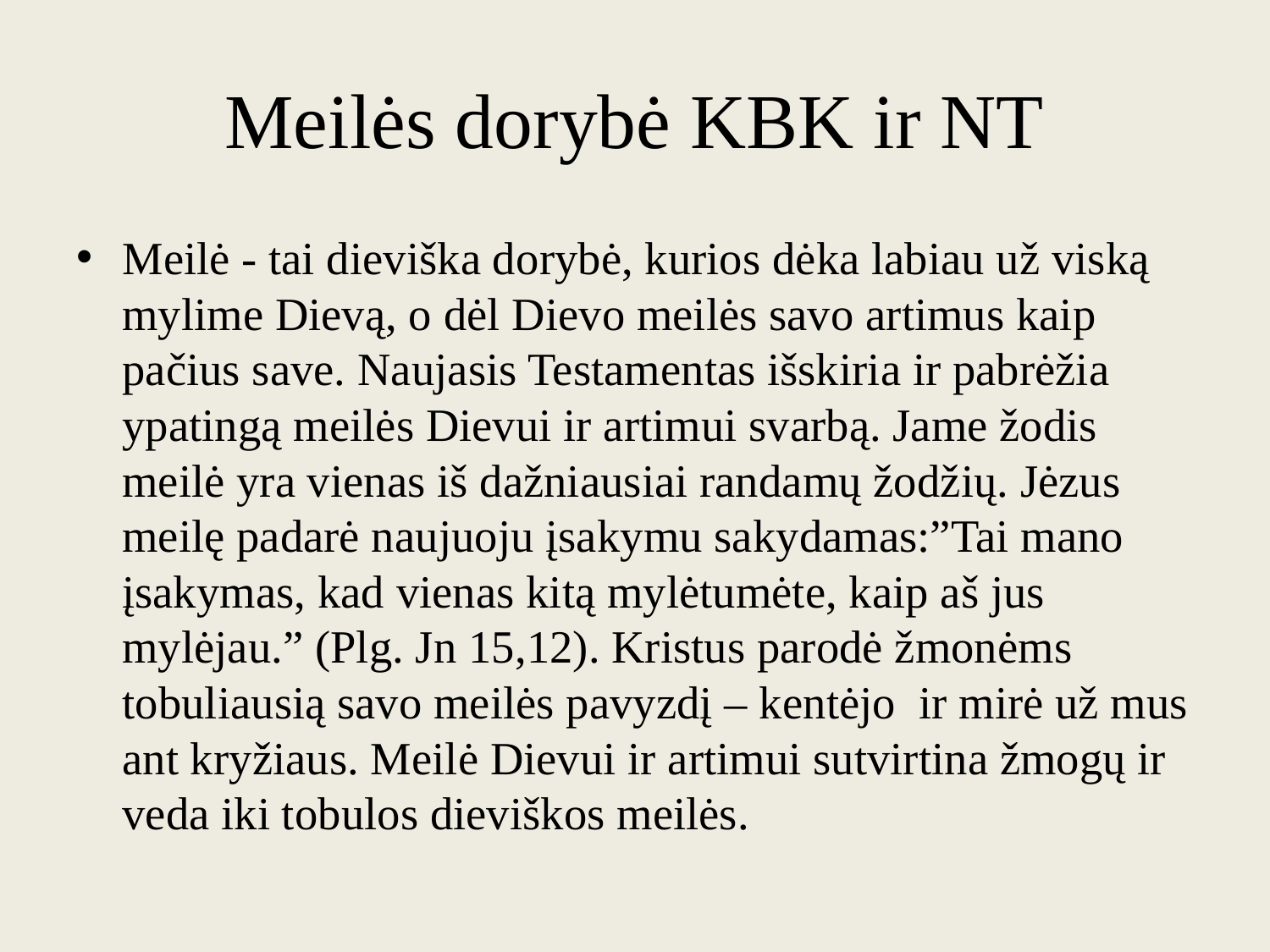

# Meilės dorybė KBK ir NT
Meilė - tai dieviška dorybė, kurios dėka labiau už viską mylime Dievą, o dėl Dievo meilės savo artimus kaip pačius save. Naujasis Testamentas išskiria ir pabrėžia ypatingą meilės Dievui ir artimui svarbą. Jame žodis meilė yra vienas iš dažniausiai randamų žodžių. Jėzus meilę padarė naujuoju įsakymu sakydamas:”Tai mano įsakymas, kad vienas kitą mylėtumėte, kaip aš jus mylėjau.” (Plg. Jn 15,12). Kristus parodė žmonėms tobuliausią savo meilės pavyzdį – kentėjo  ir mirė už mus ant kryžiaus. Meilė Dievui ir artimui sutvirtina žmogų ir veda iki tobulos dieviškos meilės.